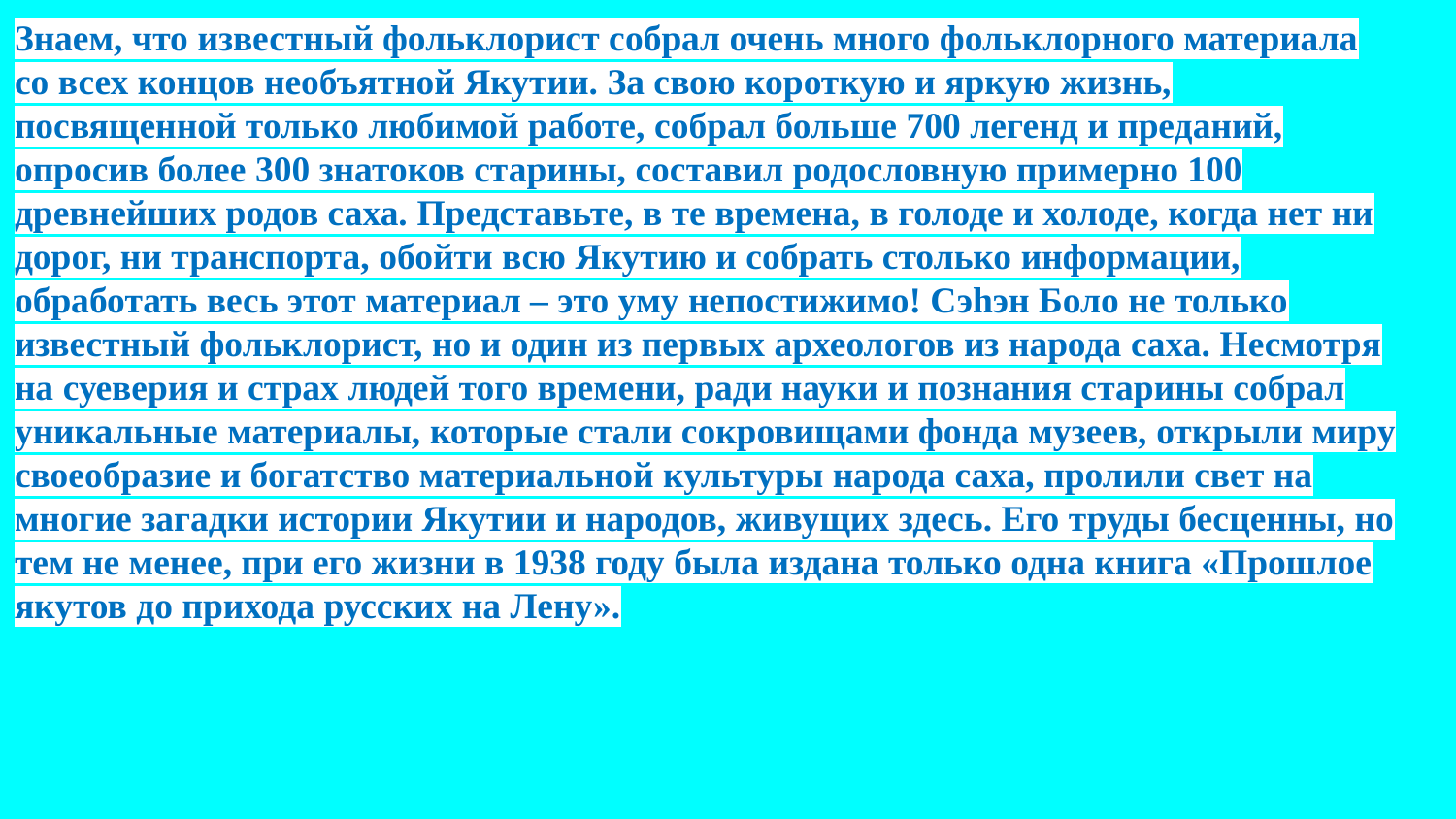

Знаем, что известный фольклорист собрал очень много фольклорного материала со всех концов необъятной Якутии. За свою короткую и яркую жизнь, посвященной только любимой работе, собрал больше 700 легенд и преданий, опросив более 300 знатоков старины, составил родословную примерно 100 древнейших родов саха. Представьте, в те времена, в голоде и холоде, когда нет ни дорог, ни транспорта, обойти всю Якутию и собрать столько информации, обработать весь этот материал – это уму непостижимо! Сэһэн Боло не только известный фольклорист, но и один из первых археологов из народа саха. Несмотря на суеверия и страх людей того времени, ради науки и познания старины собрал уникальные материалы, которые стали сокровищами фонда музеев, открыли миру своеобразие и богатство материальной культуры народа саха, пролили свет на многие загадки истории Якутии и народов, живущих здесь. Его труды бесценны, но тем не менее, при его жизни в 1938 году была издана только одна книга «Прошлое якутов до прихода русских на Лену».